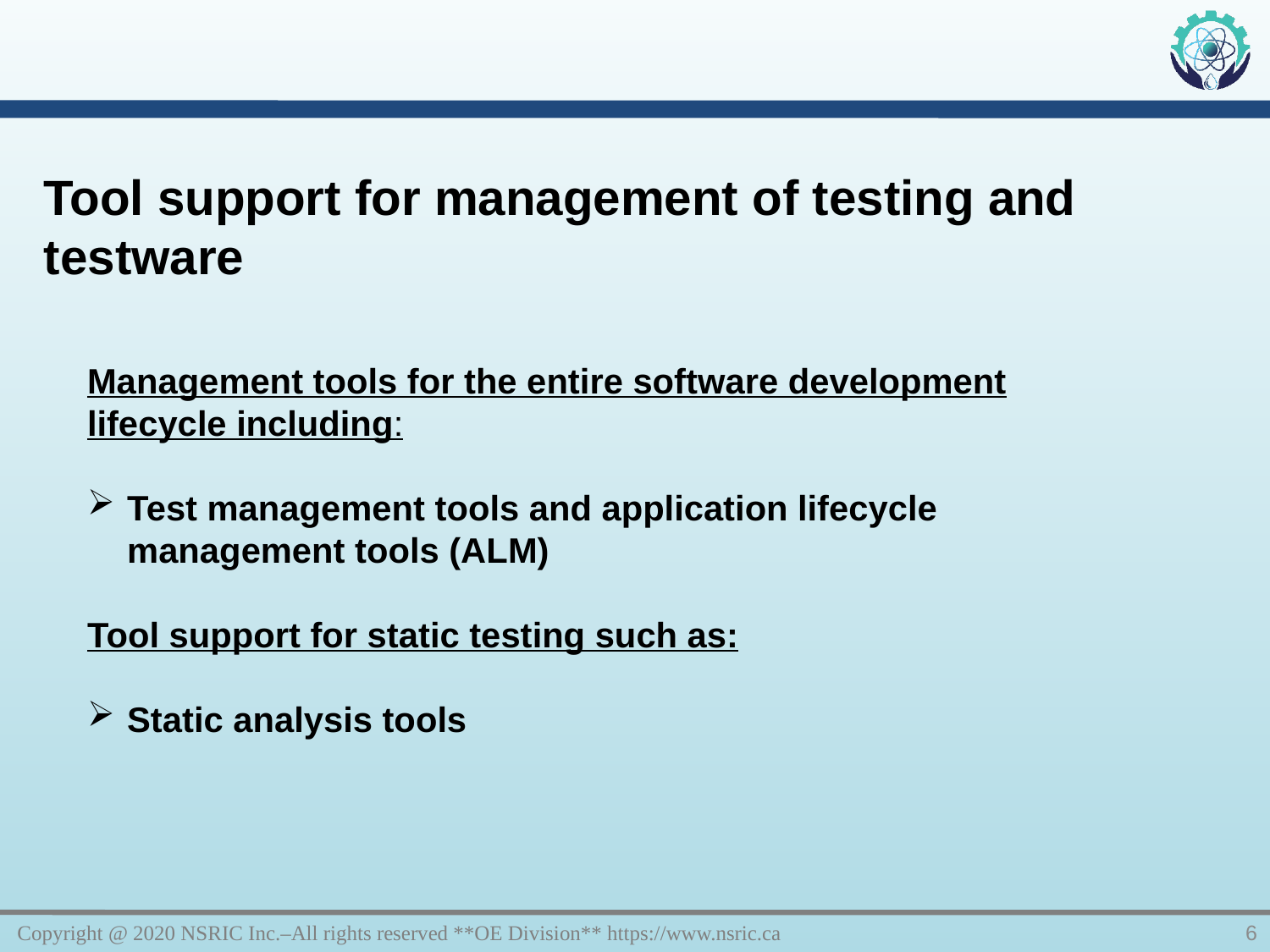

Tool support for management of testing and testware
Management tools for the entire software development lifecycle including:

Test management tools and application lifecycle management tools (ALM)

Tool support for static testing such as:

Static analysis tools

Copyright @ 2020 NSRIC Inc.–All rights reserved **OE Division** https://www.nsric.ca
6